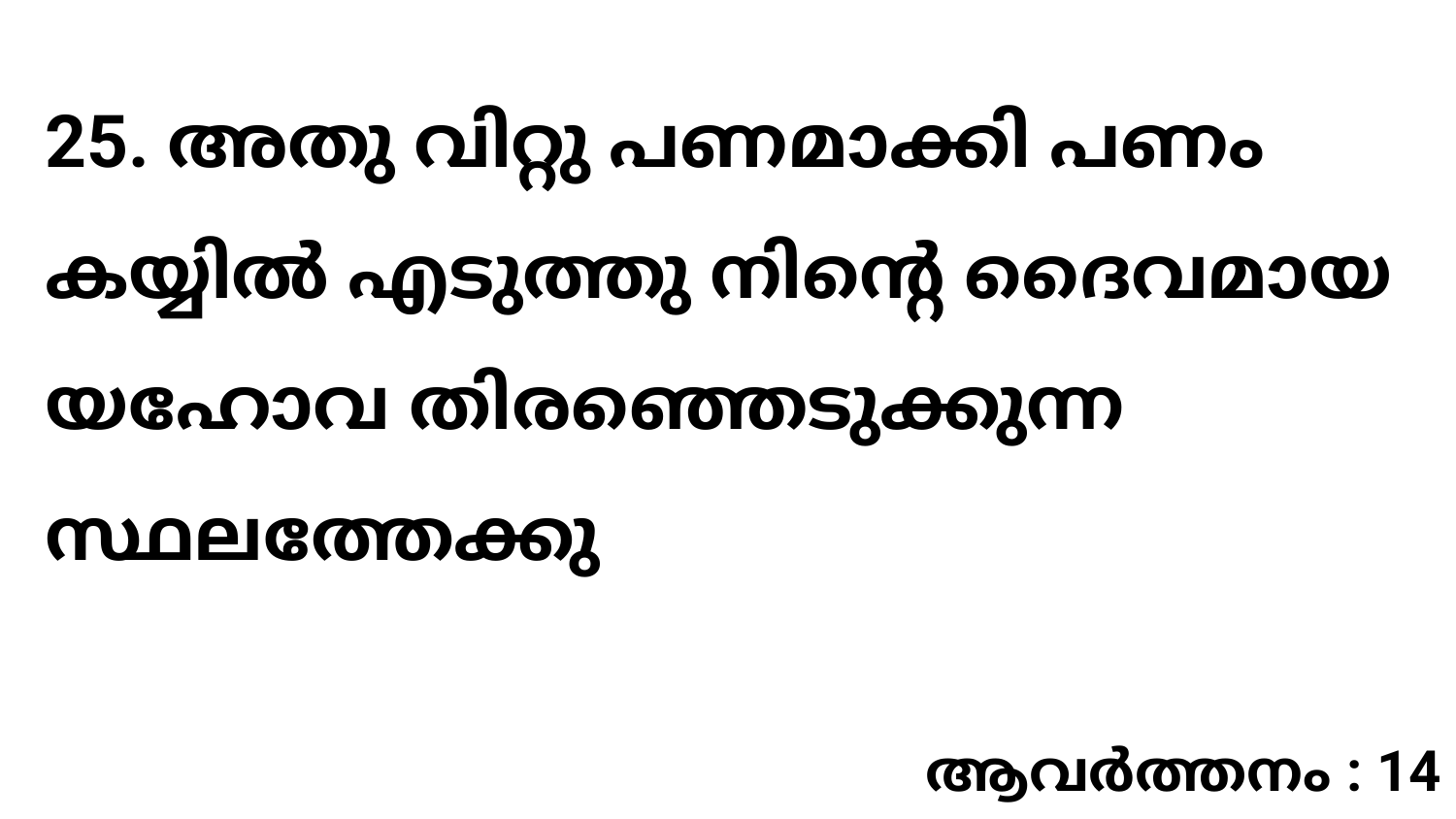

25. അതു വിറ്റു പണമാക്കി പണം കയ്യിൽ എടുത്തു നിന്റെ ദൈവമായ യഹോവ തിരഞ്ഞെടുക്കുന്ന സ്ഥലത്തേക്കു
ആവർത്തനം : 14